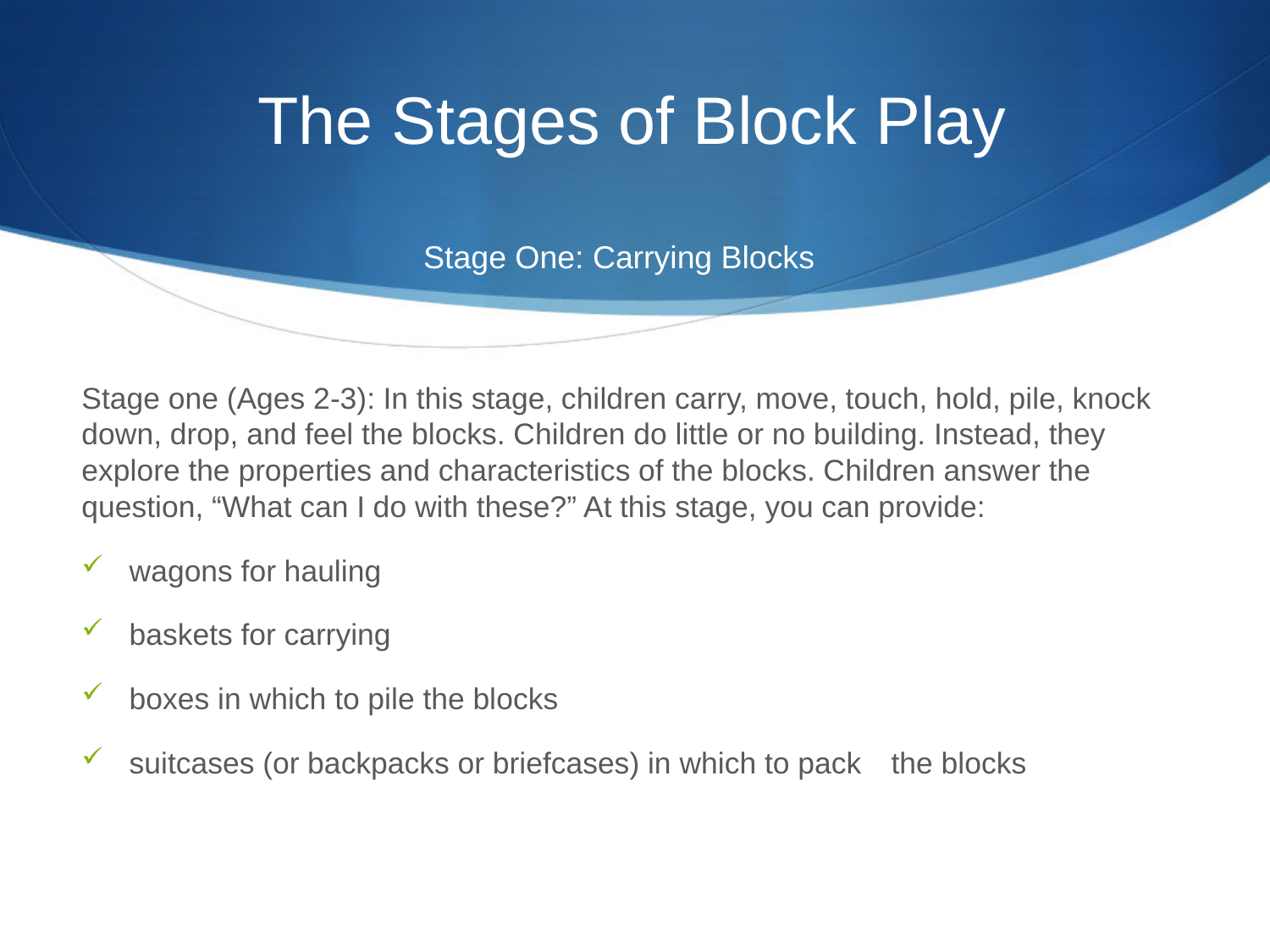

# The Stages of Block Play

Stage One: Carrying Blocks

Stage one (Ages 2-3): In this stage, children carry, move, touch, hold, pile, knock down, drop, and feel the blocks. Children do little or no building. Instead, they explore the properties and characteristics of the blocks. Children answer the question, “What can I do with these?” At this stage, you can provide:
wagons for hauling
baskets for carrying
boxes in which to pile the blocks
suitcases (or backpacks or briefcases) in which to pack 	the blocks